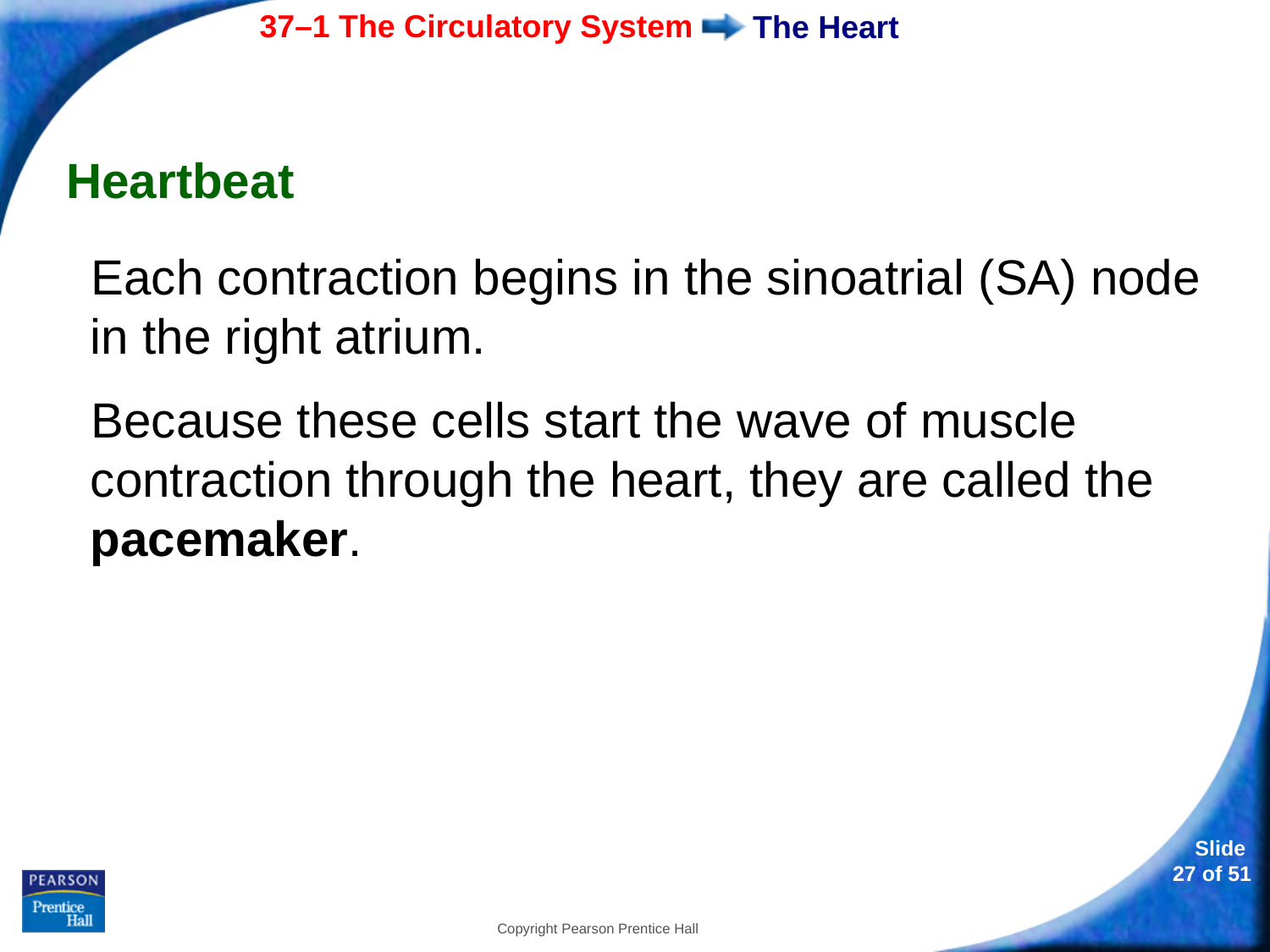

# The Heart
Heartbeat
Each contraction begins in the sinoatrial (SA) node in the right atrium.
Because these cells start the wave of muscle contraction through the heart, they are called the pacemaker.
Copyright Pearson Prentice Hall